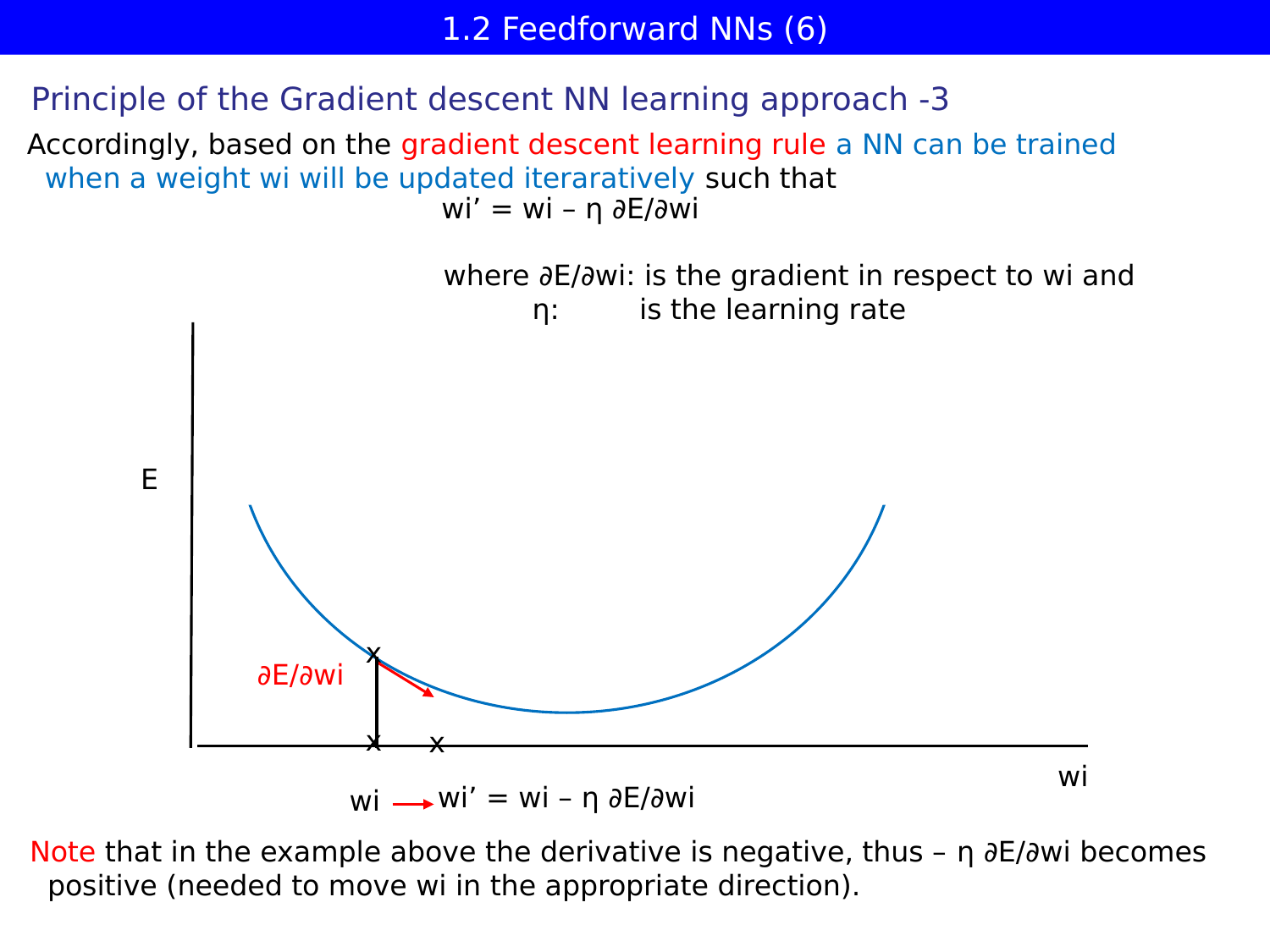

# 1.2 Feedforward NNs (6)

Principle of the Gradient descent NN learning approach -3

Accordingly, based on the gradient descent learning rule a NN can be trained
  when a weight wi will be updated iteraratively such that

wi’ = wi – η ∂E/∂wi
where ∂E/∂wi: is the gradient in respect to wi and
          η:         is the learning rate
E
x
∂E/∂wi
x
x
wi
wi’ = wi – η ∂E/∂wi
wi
Note that in the example above the derivative is negative, thus – η ∂E/∂wi becomes
  positive (needed to move wi in the appropriate direction).